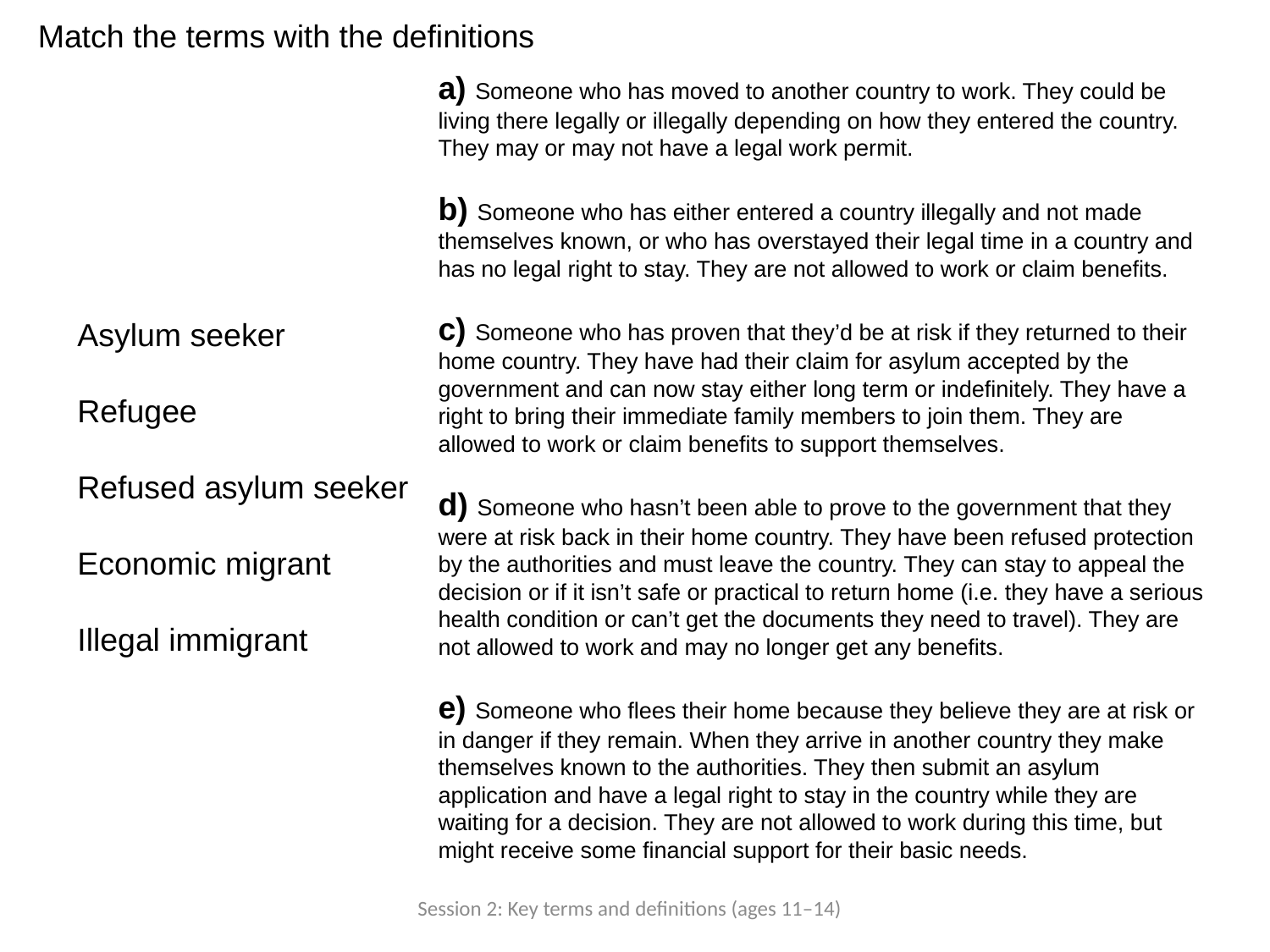

Match the terms with the definitions
a) Someone who has moved to another country to work. They could be living there legally or illegally depending on how they entered the country. They may or may not have a legal work permit.

b) Someone who has either entered a country illegally and not made themselves known, or who has overstayed their legal time in a country and has no legal right to stay. They are not allowed to work or claim benefits.

c) Someone who has proven that they’d be at risk if they returned to their home country. They have had their claim for asylum accepted by the government and can now stay either long term or indefinitely. They have a right to bring their immediate family members to join them. They are allowed to work or claim benefits to support themselves.

d) Someone who hasn’t been able to prove to the government that they were at risk back in their home country. They have been refused protection by the authorities and must leave the country. They can stay to appeal the decision or if it isn’t safe or practical to return home (i.e. they have a serious health condition or can’t get the documents they need to travel). They are not allowed to work and may no longer get any benefits.

e) Someone who flees their home because they believe they are at risk or in danger if they remain. When they arrive in another country they make themselves known to the authorities. They then submit an asylum application and have a legal right to stay in the country while they are waiting for a decision. They are not allowed to work during this time, but might receive some financial support for their basic needs.

Asylum seeker

Refugee

Refused asylum seeker

Economic migrant

Illegal immigrant
Session 2: Key terms and definitions (ages 11–14)